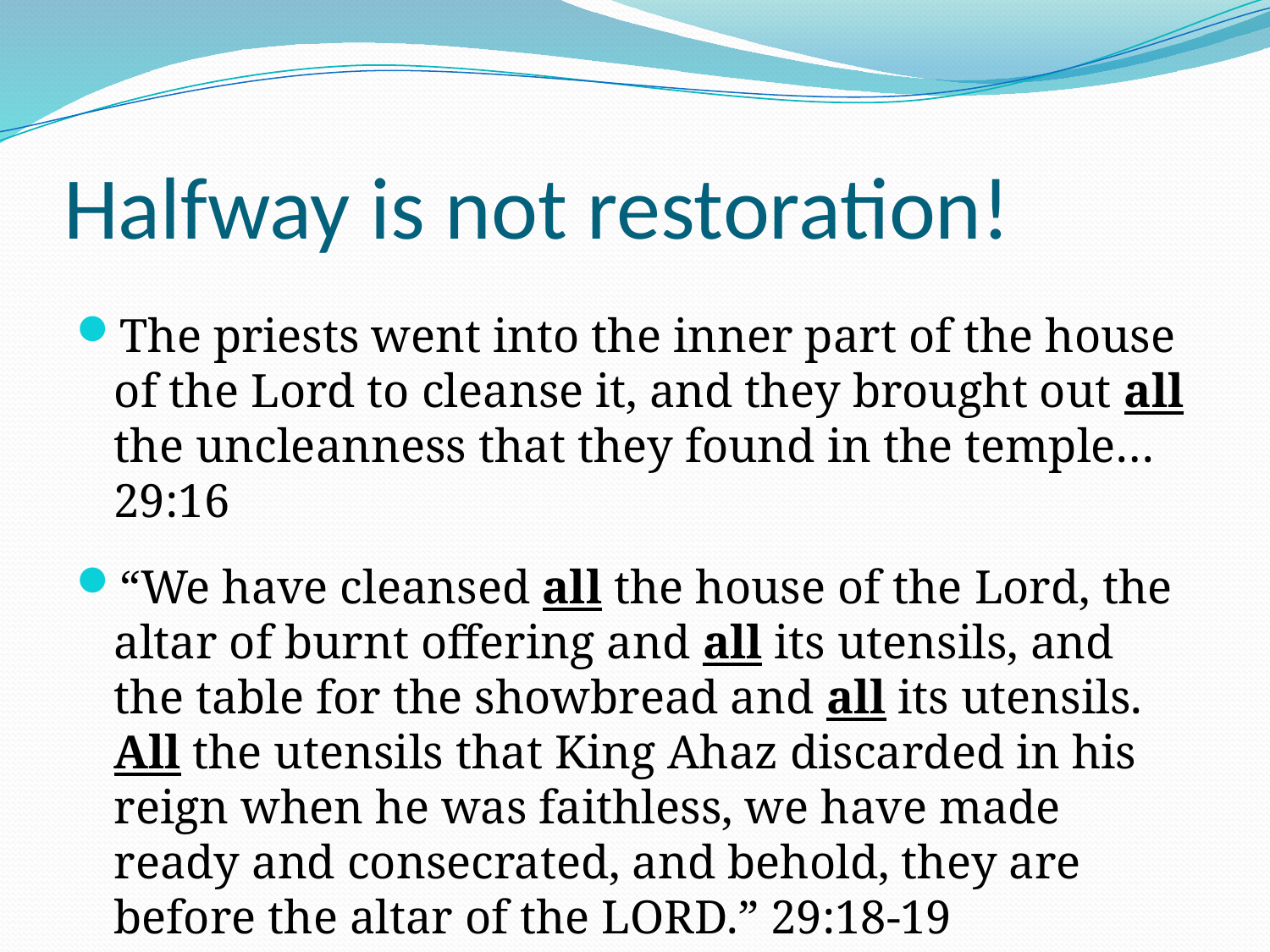

# Halfway is not restoration!
The priests went into the inner part of the house of the Lord to cleanse it, and they brought out all the uncleanness that they found in the temple… 29:16
“We have cleansed all the house of the Lord, the altar of burnt offering and all its utensils, and the table for the showbread and all its utensils. All the utensils that King Ahaz discarded in his reign when he was faithless, we have made ready and consecrated, and behold, they are before the altar of the LORD.” 29:18-19